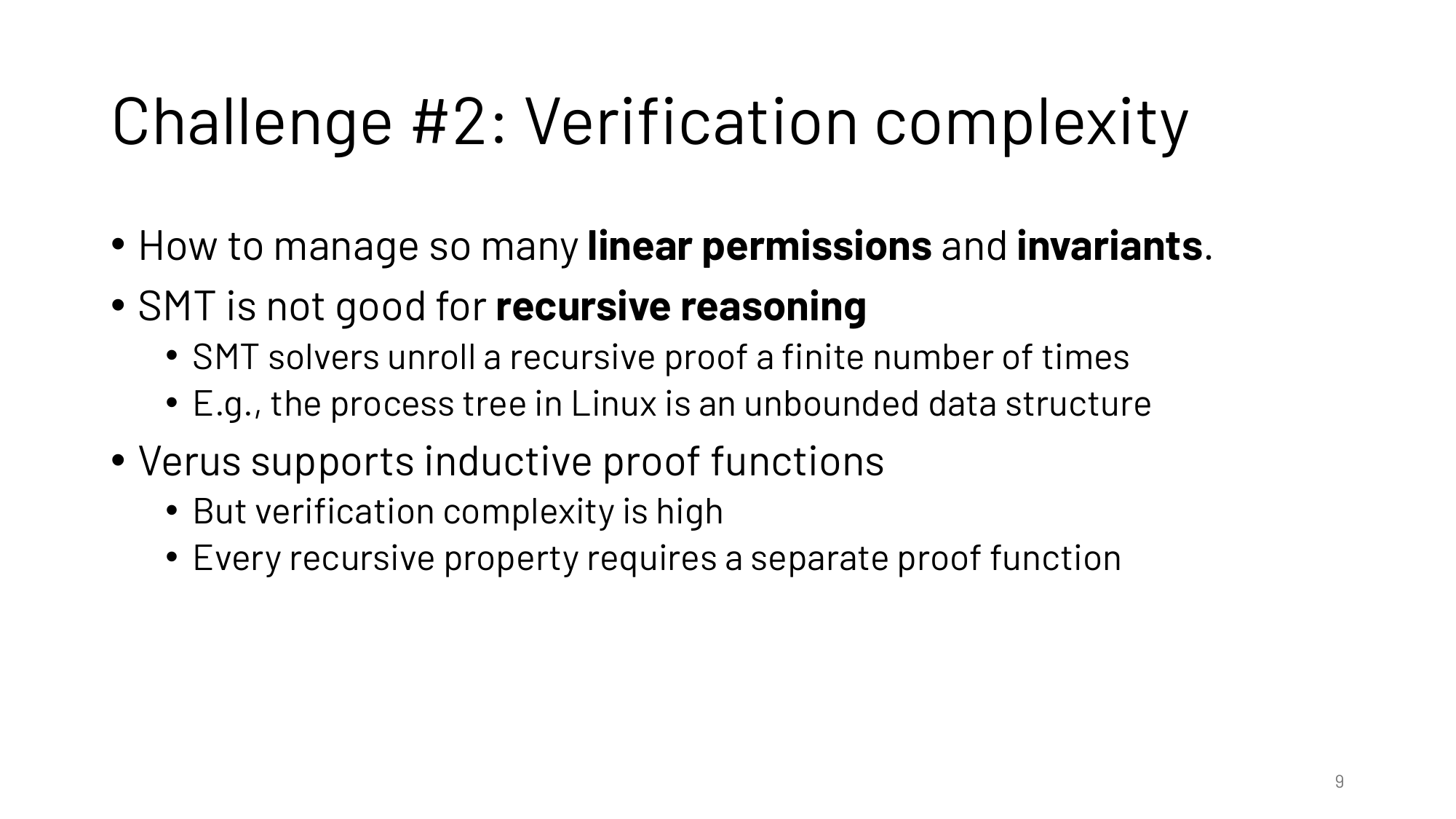

# Challenge #2: Verification complexity
How to manage so many linear permissions and invariants.
SMT is not good for recursive reasoning
SMT solvers unroll a recursive proof a finite number of times
E.g., the process tree in Linux is an unbounded data structure
Verus supports inductive proof functions
But verification complexity is high
Every recursive property requires a separate proof function
9